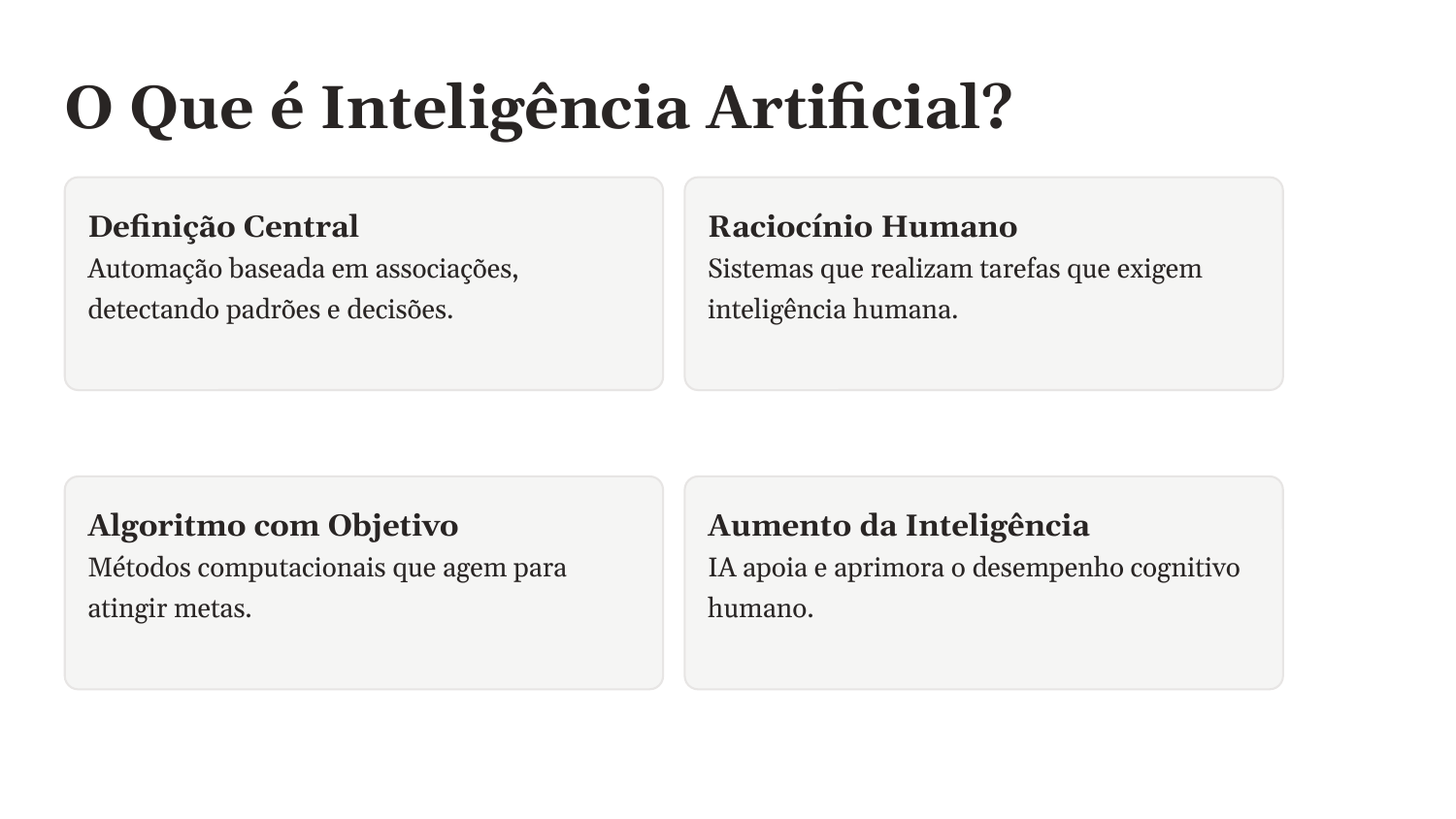

O Que é Inteligência Artificial?

Definição Central
Raciocínio Humano
Automação baseada em associações, detectando padrões e decisões.
Sistemas que realizam tarefas que exigem inteligência humana.

Algoritmo com Objetivo
Aumento da Inteligência
Métodos computacionais que agem para atingir metas.
IA apoia e aprimora o desempenho cognitivo humano.